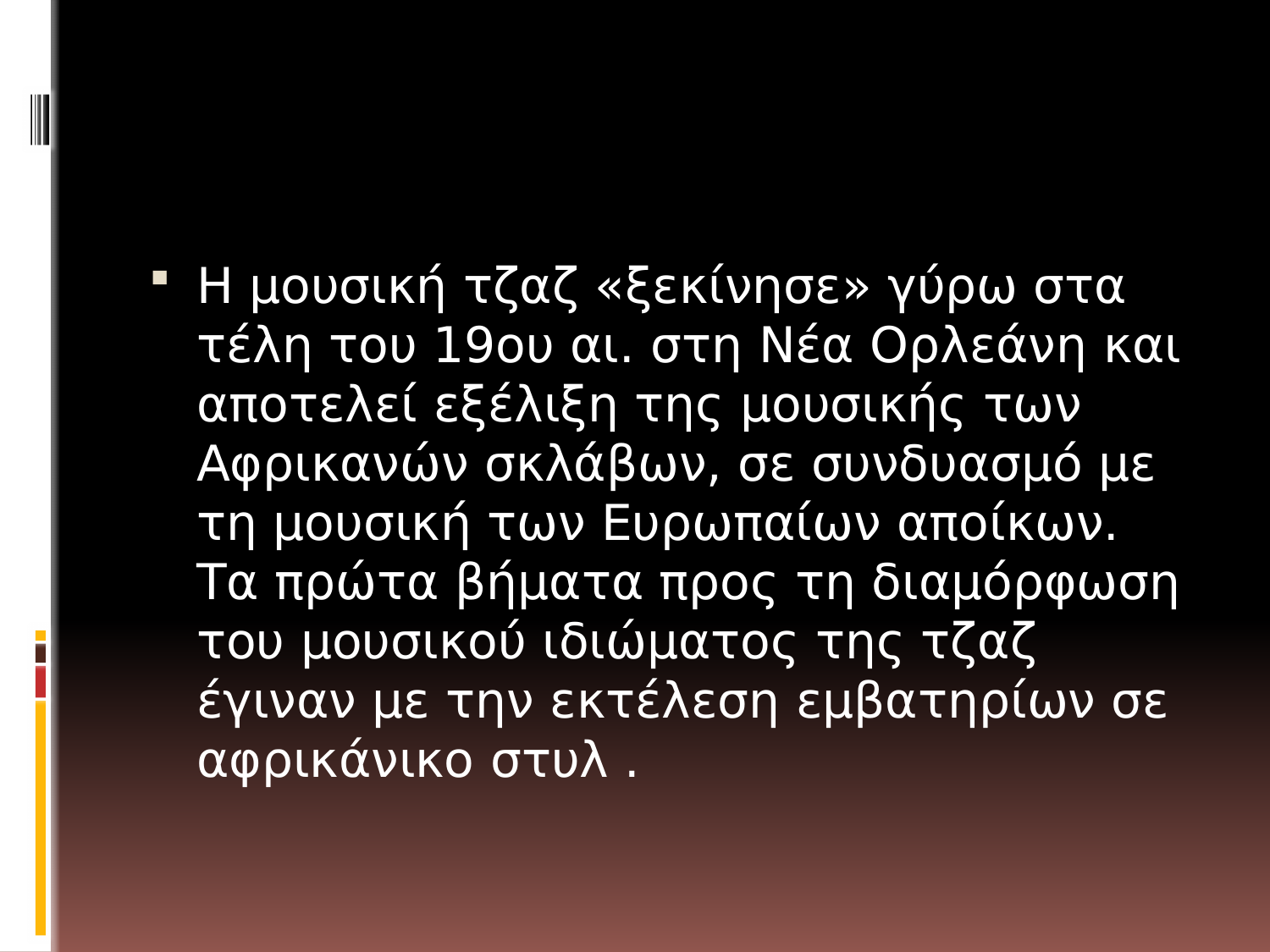

#
Η μουσική τζαζ «ξεκίνησε» γύρω στα τέλη του 19ου αι. στη Νέα Ορλεάνη και αποτελεί εξέλιξη της μουσικής των Αφρικανών σκλάβων, σε συνδυασμό με τη μουσική των Ευρωπαίων αποίκων. Τα πρώτα βήματα προς τη διαμόρφωση του μουσικού ιδιώματος της τζαζ έγιναν με την εκτέλεση εμβατηρίων σε αφρικάνικο στυλ .